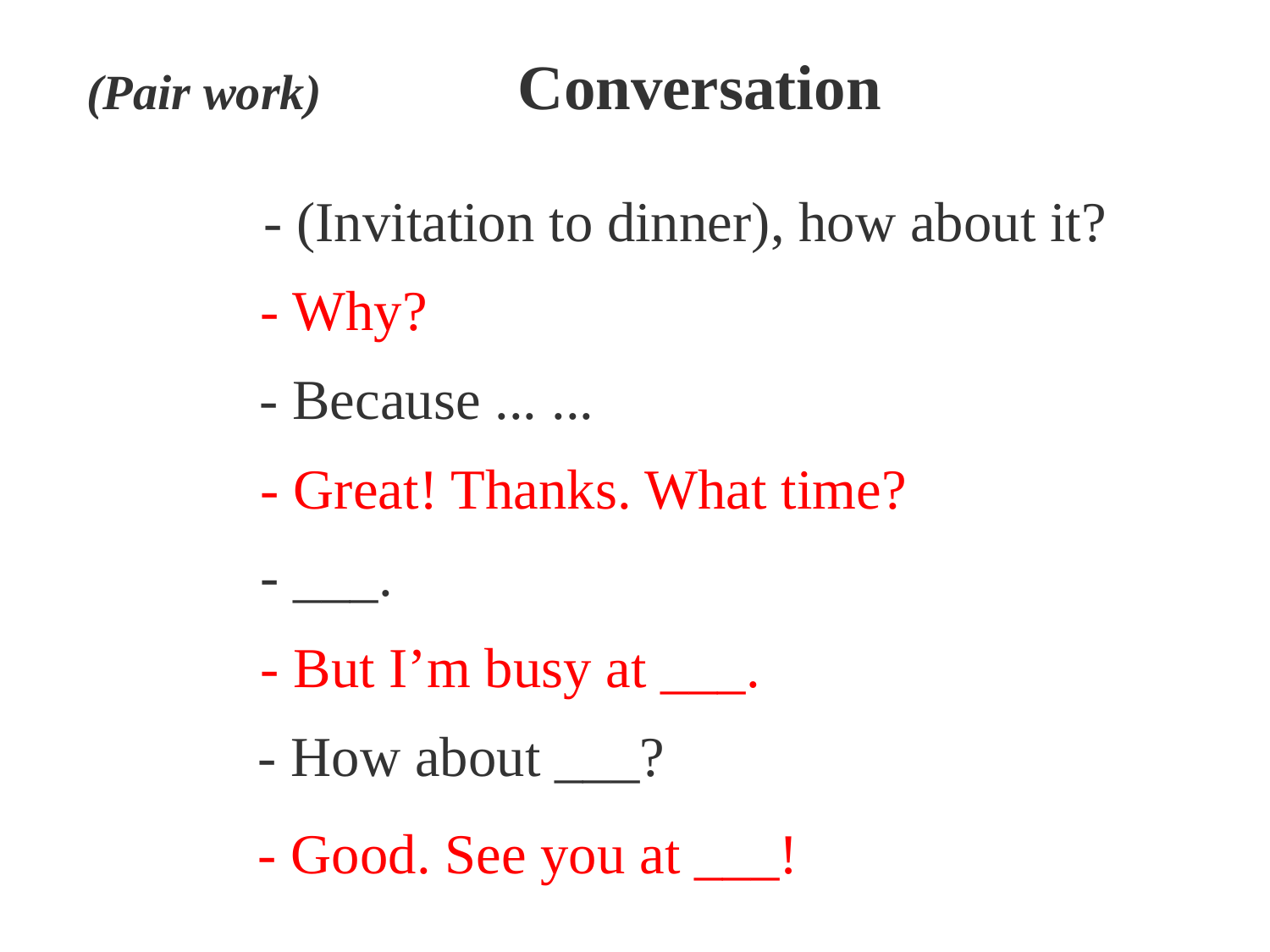

# (Pair work)                Conversation
- (Invitation to dinner), how about it?
- Why?
- Because ... ...
- Great! Thanks. What time?
- ___.
- But I’m busy at ___.
- How about ___?
- Good. See you at ___!